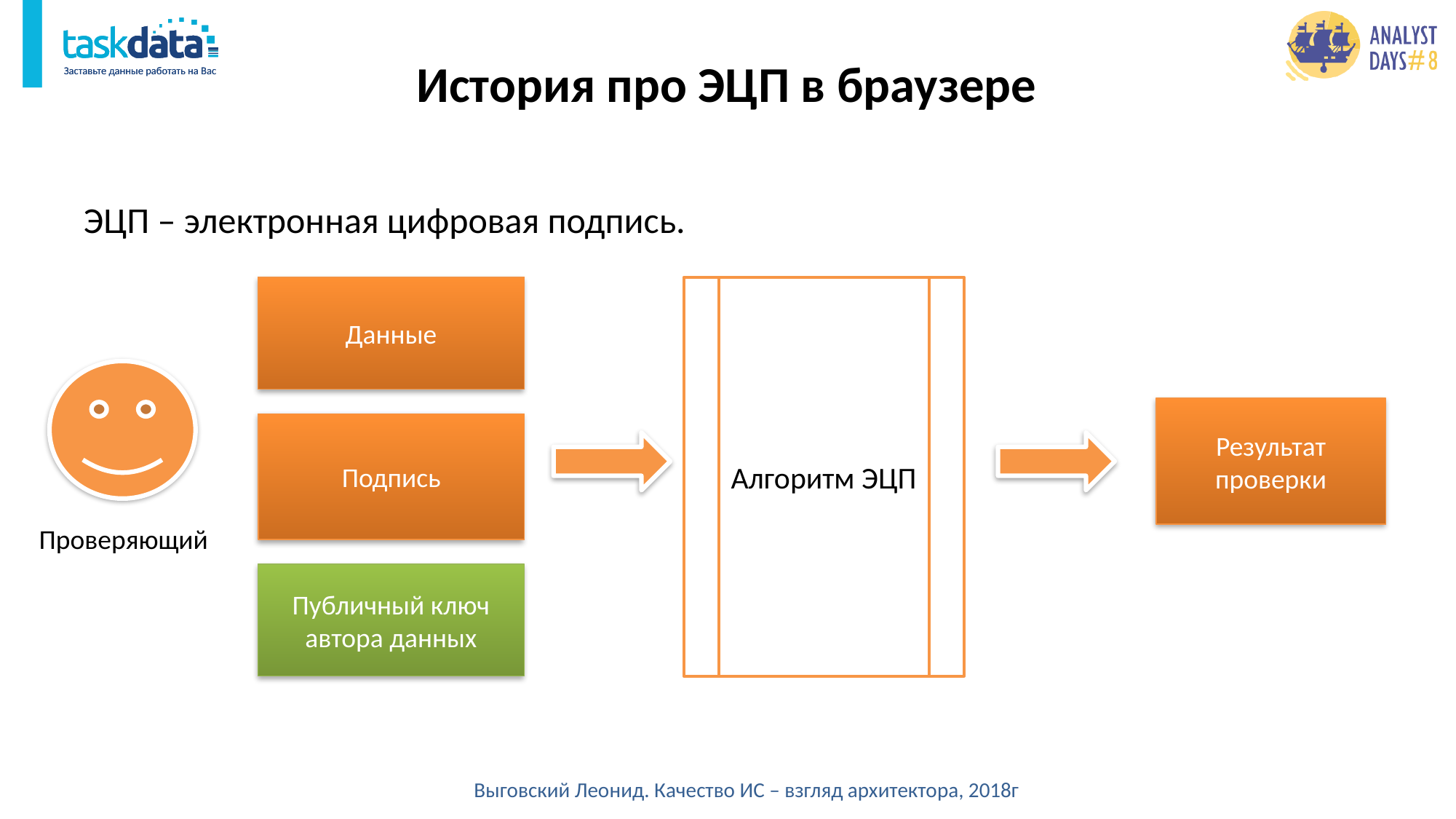

# История про ЭЦП в браузере
ЭЦП – электронная цифровая подпись.
Данные
Алгоритм ЭЦП

Результат проверки
Подпись

Проверяющий
Публичный ключ автора данных